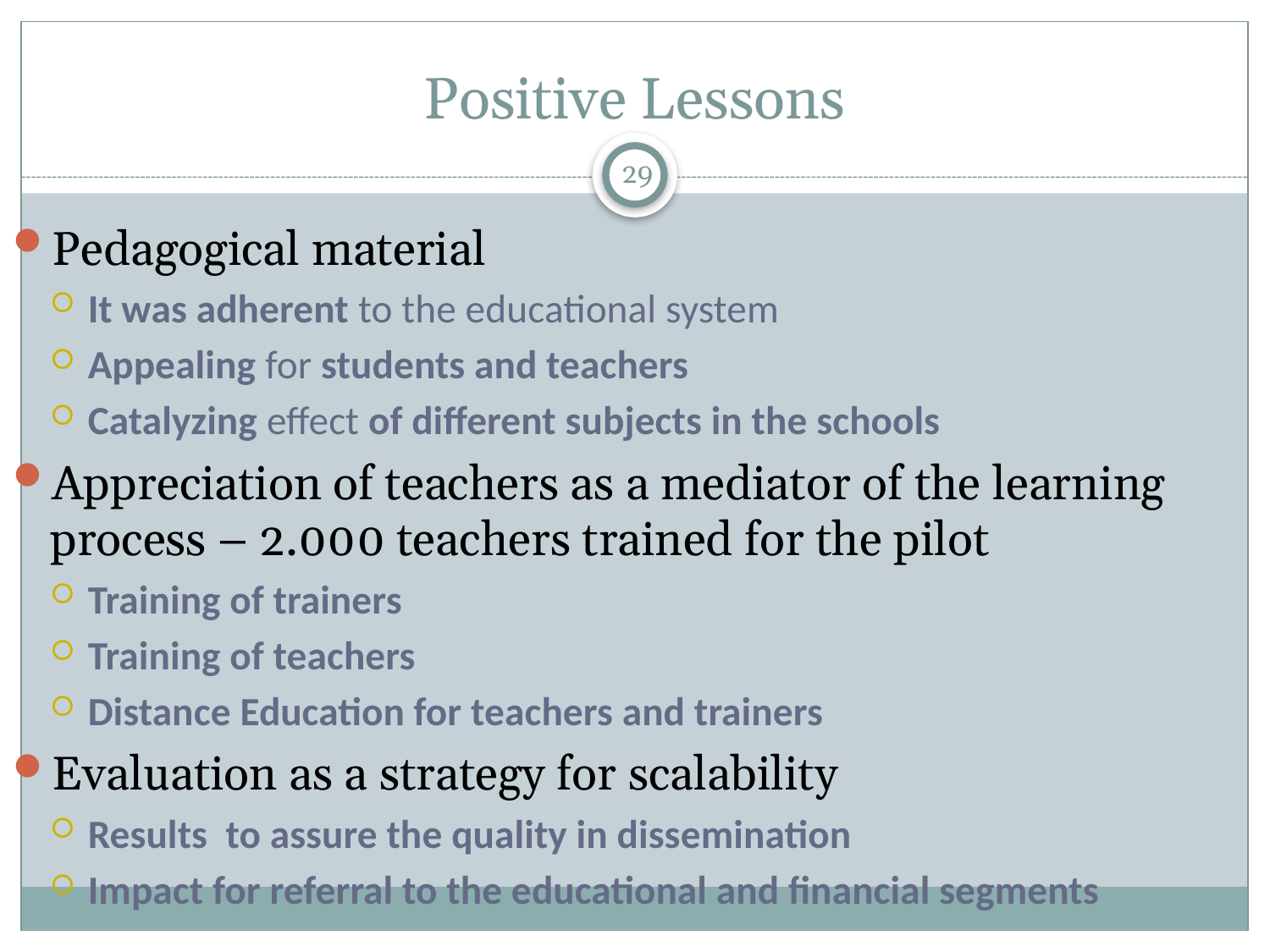

# Positive Lessons
29
Pedagogical material
It was adherent to the educational system
Appealing for students and teachers
Catalyzing effect of different subjects in the schools
Appreciation of teachers as a mediator of the learning process – 2.000 teachers trained for the pilot
Training of trainers
Training of teachers
Distance Education for teachers and trainers
Evaluation as a strategy for scalability
Results  to assure the quality in dissemination
Impact for referral to the educational and financial segments